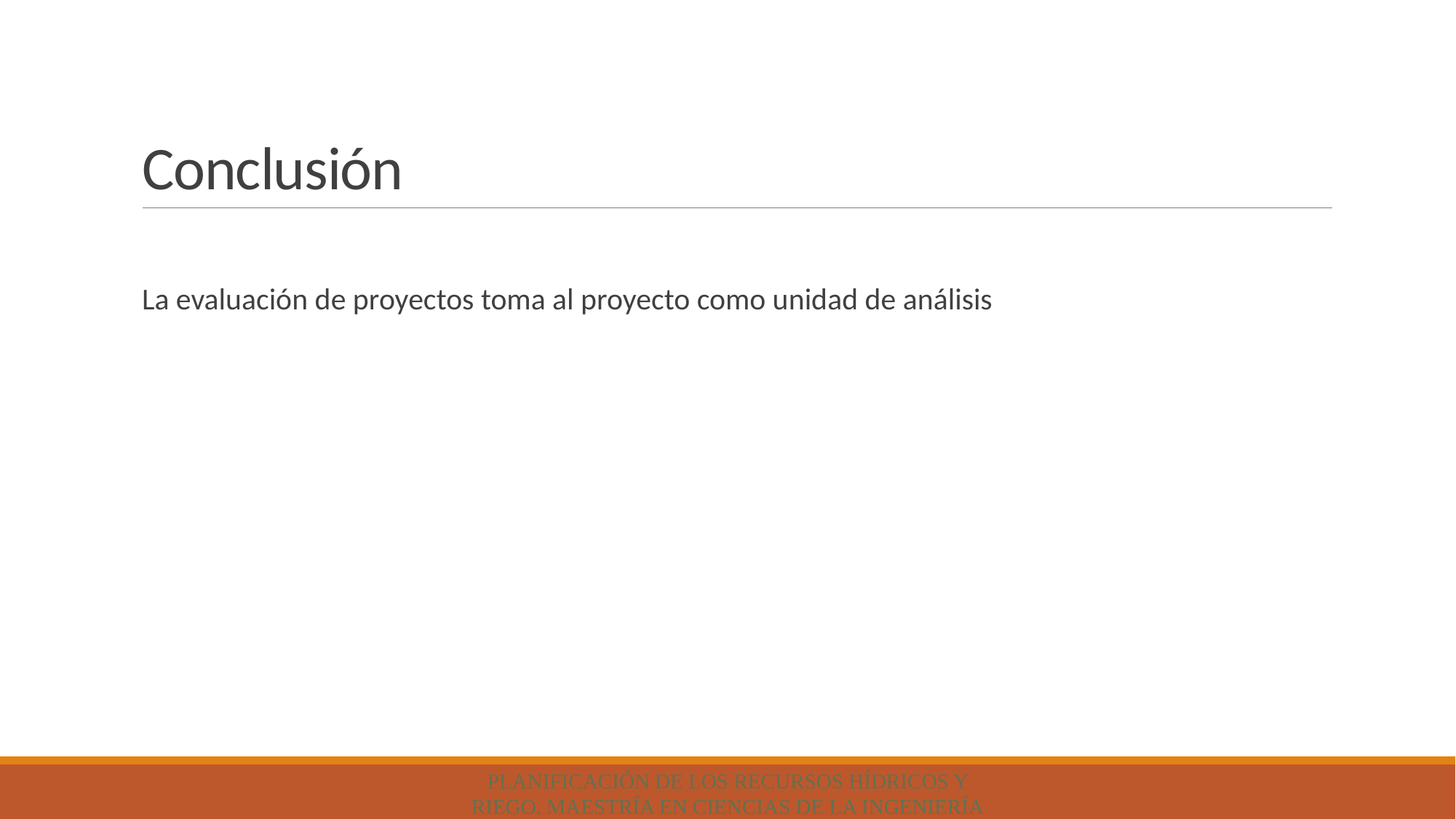

# Conclusión

La evaluación de proyectos toma al proyecto como unidad de análisis

Planificación de los Recursos Hídricos y Riego. MAESTRÍA EN CIENCIAS DE LA INGENIERÍA